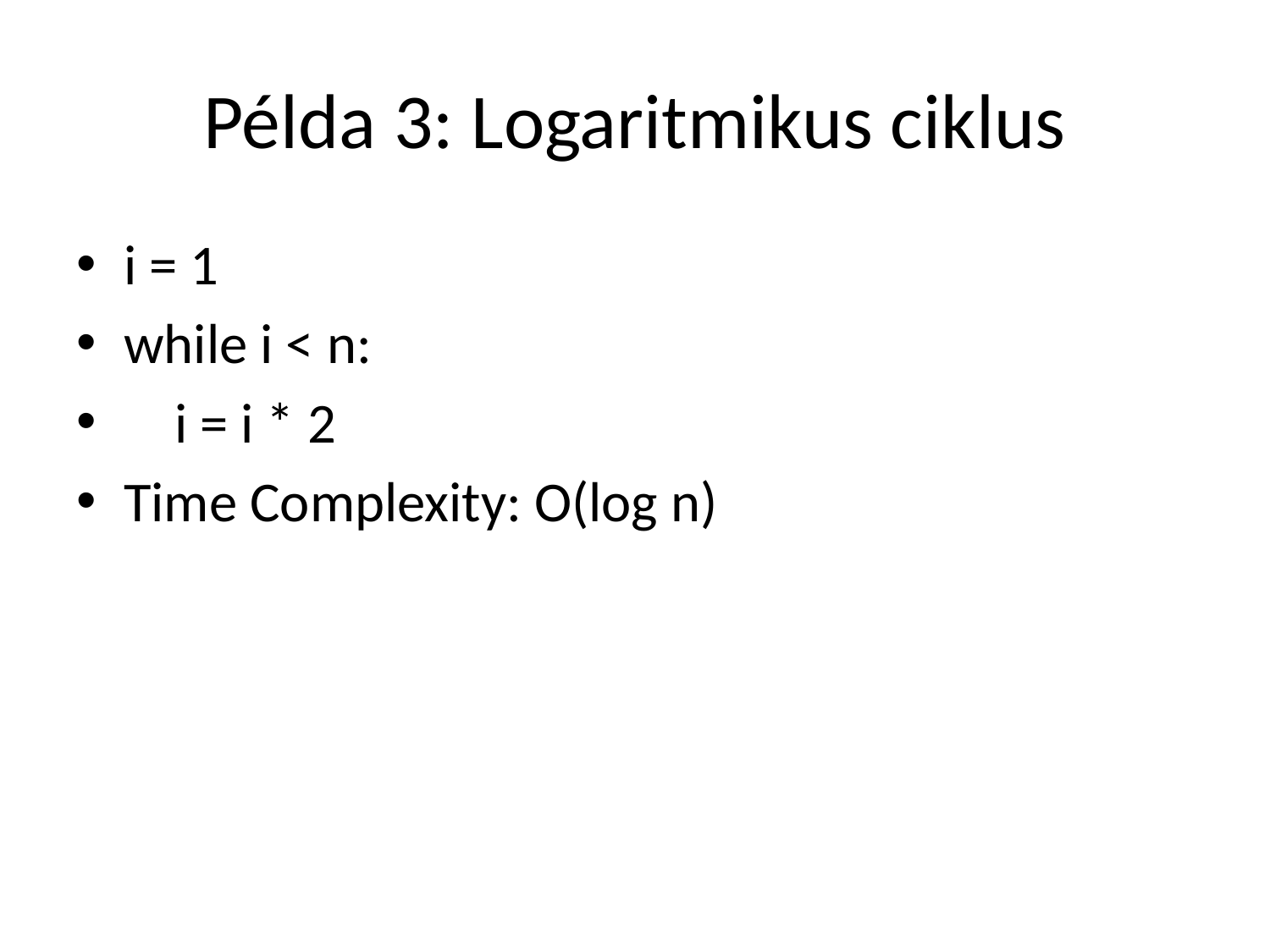

# Példa 3: Logaritmikus ciklus
i = 1
while i < n:
    i = i * 2
Time Complexity: O(log n)